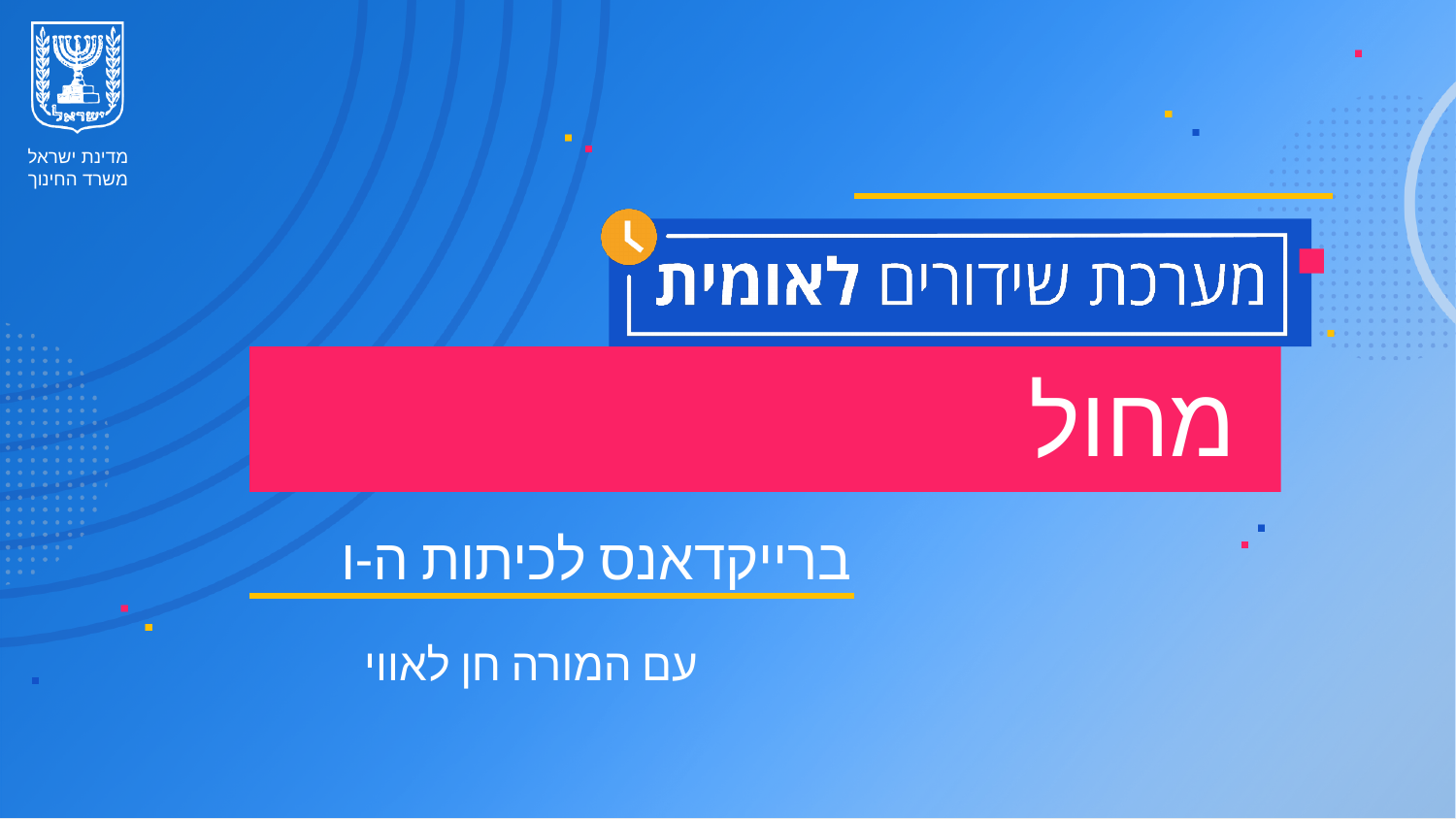

מחול
ברייקדאנס לכיתות ה-ו
עם המורה חן לאווי